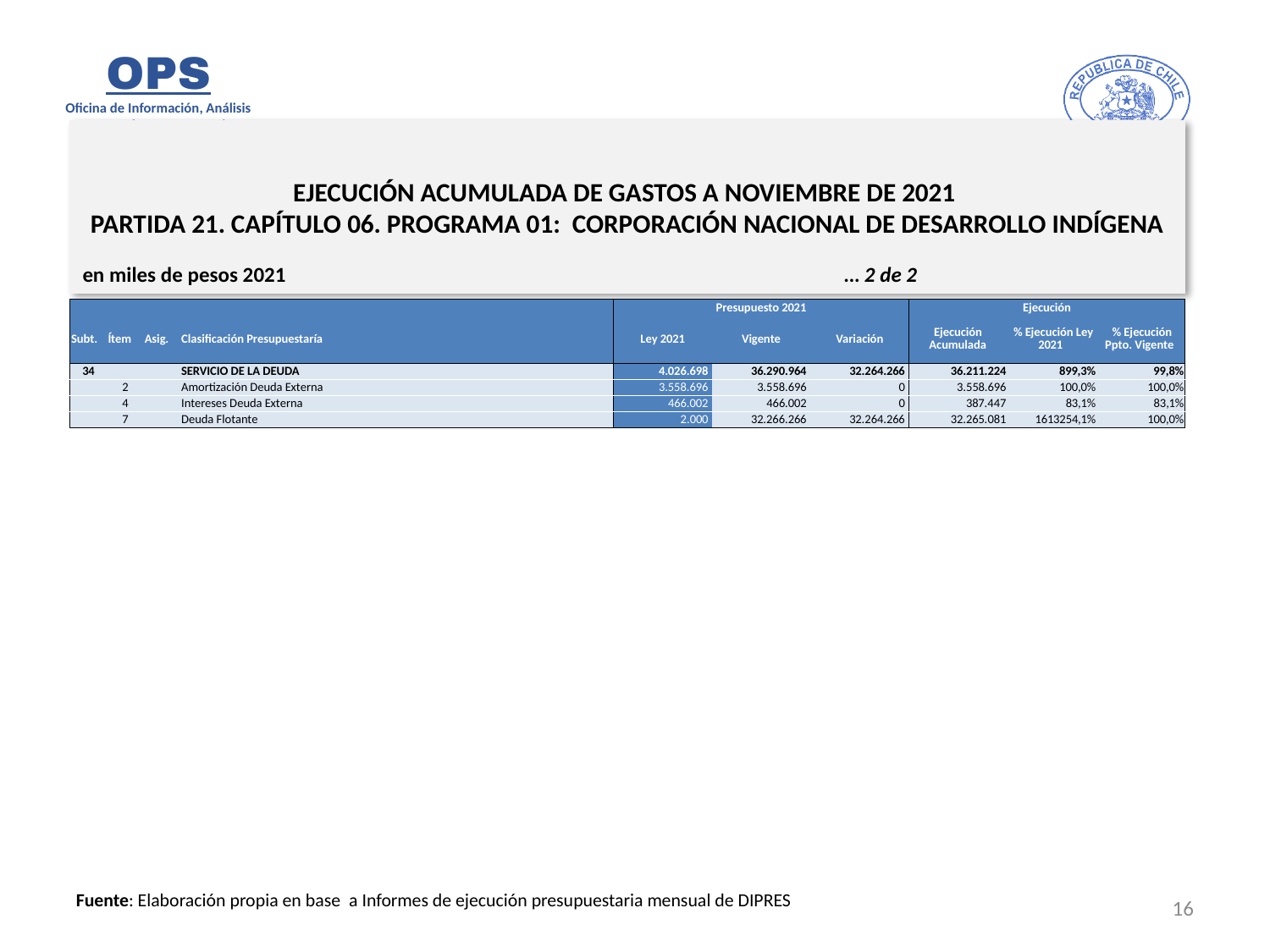

# EJECUCIÓN ACUMULADA DE GASTOS A NOVIEMBRE DE 2021 PARTIDA 21. CAPÍTULO 06. PROGRAMA 01:  CORPORACIÓN NACIONAL DE DESARROLLO INDÍGENA
en miles de pesos 2021					… 2 de 2
|  |  |  |  | Presupuesto 2021 |  |  | Ejecución |  |  |
| --- | --- | --- | --- | --- | --- | --- | --- | --- | --- |
| Subt. | Ítem | Asig. | Clasificación Presupuestaría | Ley 2021 | Vigente | Variación | Ejecución Acumulada | % Ejecución Ley 2021 | % Ejecución Ppto. Vigente |
| 34 |  |  | SERVICIO DE LA DEUDA | 4.026.698 | 36.290.964 | 32.264.266 | 36.211.224 | 899,3% | 99,8% |
|  | 2 |  | Amortización Deuda Externa | 3.558.696 | 3.558.696 | 0 | 3.558.696 | 100,0% | 100,0% |
|  | 4 |  | Intereses Deuda Externa | 466.002 | 466.002 | 0 | 387.447 | 83,1% | 83,1% |
|  | 7 |  | Deuda Flotante | 2.000 | 32.266.266 | 32.264.266 | 32.265.081 | 1613254,1% | 100,0% |
16